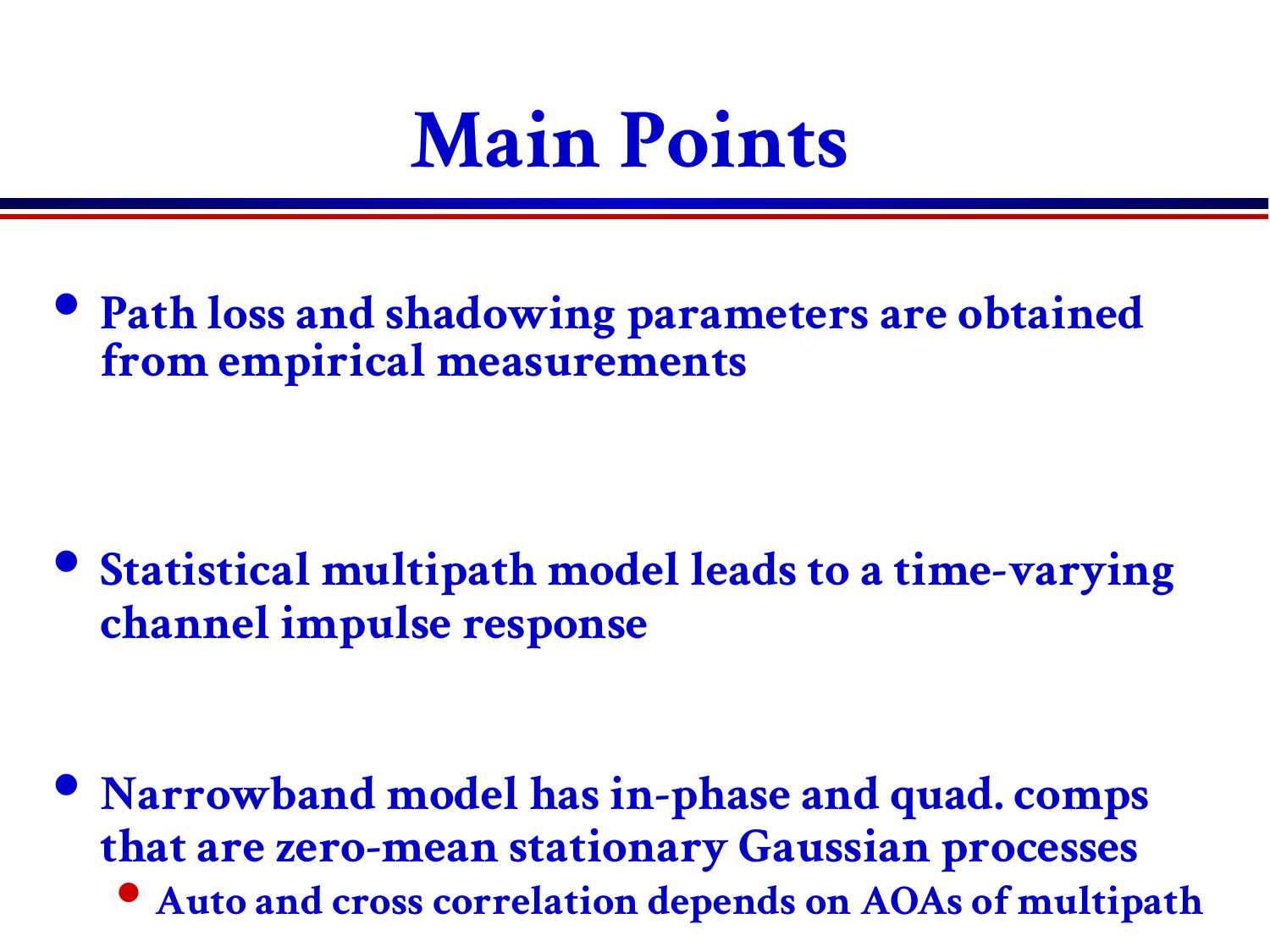

# Main Points

Path loss and shadowing parameters are obtained from empirical measurements

Statistical multipath model leads to a time-varying channel impulse response

Narrowband model has in-phase and quad. comps that are zero-mean stationary Gaussian processes
Auto and cross correlation depends on AOAs of multipath